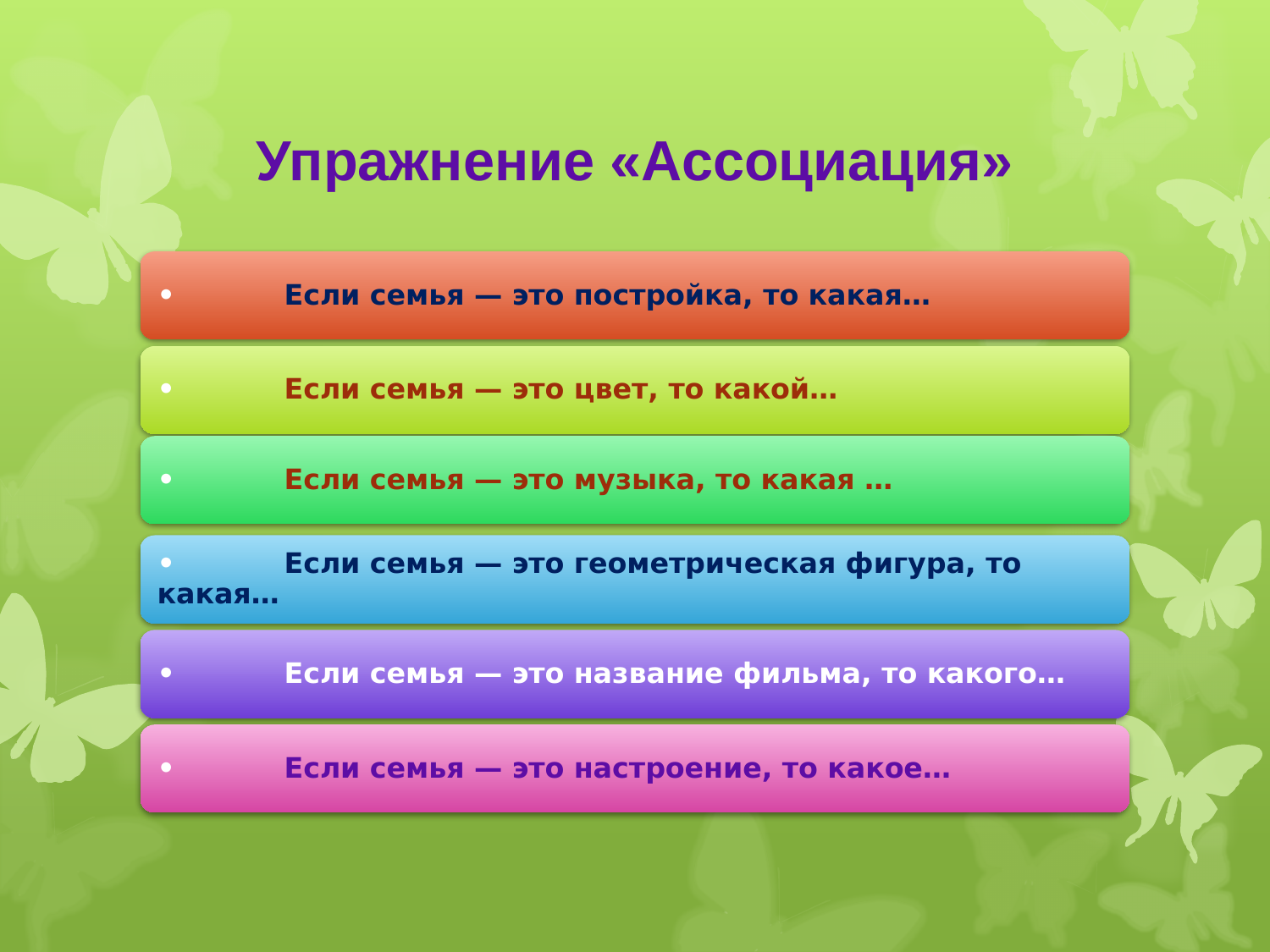

# Упражнение «Ассоциация»
•	Если семья — это постройка, то какая…
•	Если семья — это цвет, то какой…
•	Если семья — это музыка, то какая …
•	Если семья — это геометрическая фигура, то какая…
•	Если семья — это название фильма, то какого…
•	Если семья — это настроение, то какое…